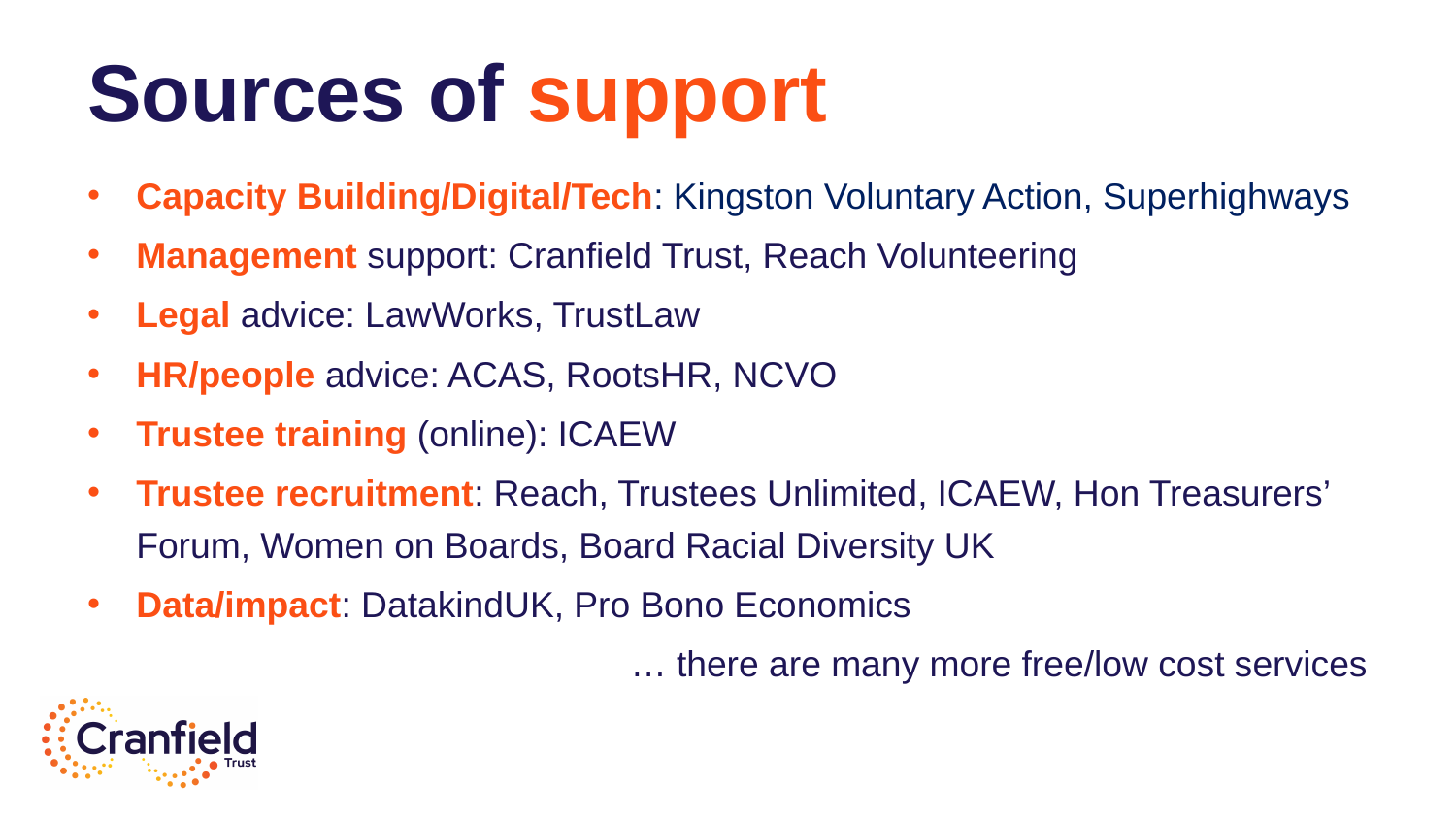

# Sources of support
Capacity Building/Digital/Tech: Kingston Voluntary Action, Superhighways
Management support: Cranfield Trust, Reach Volunteering
Legal advice: LawWorks, TrustLaw
HR/people advice: ACAS, RootsHR, NCVO
Trustee training (online): ICAEW
Trustee recruitment: Reach, Trustees Unlimited, ICAEW, Hon Treasurers’ Forum, Women on Boards, Board Racial Diversity UK
Data/impact: DatakindUK, Pro Bono Economics
… there are many more free/low cost services